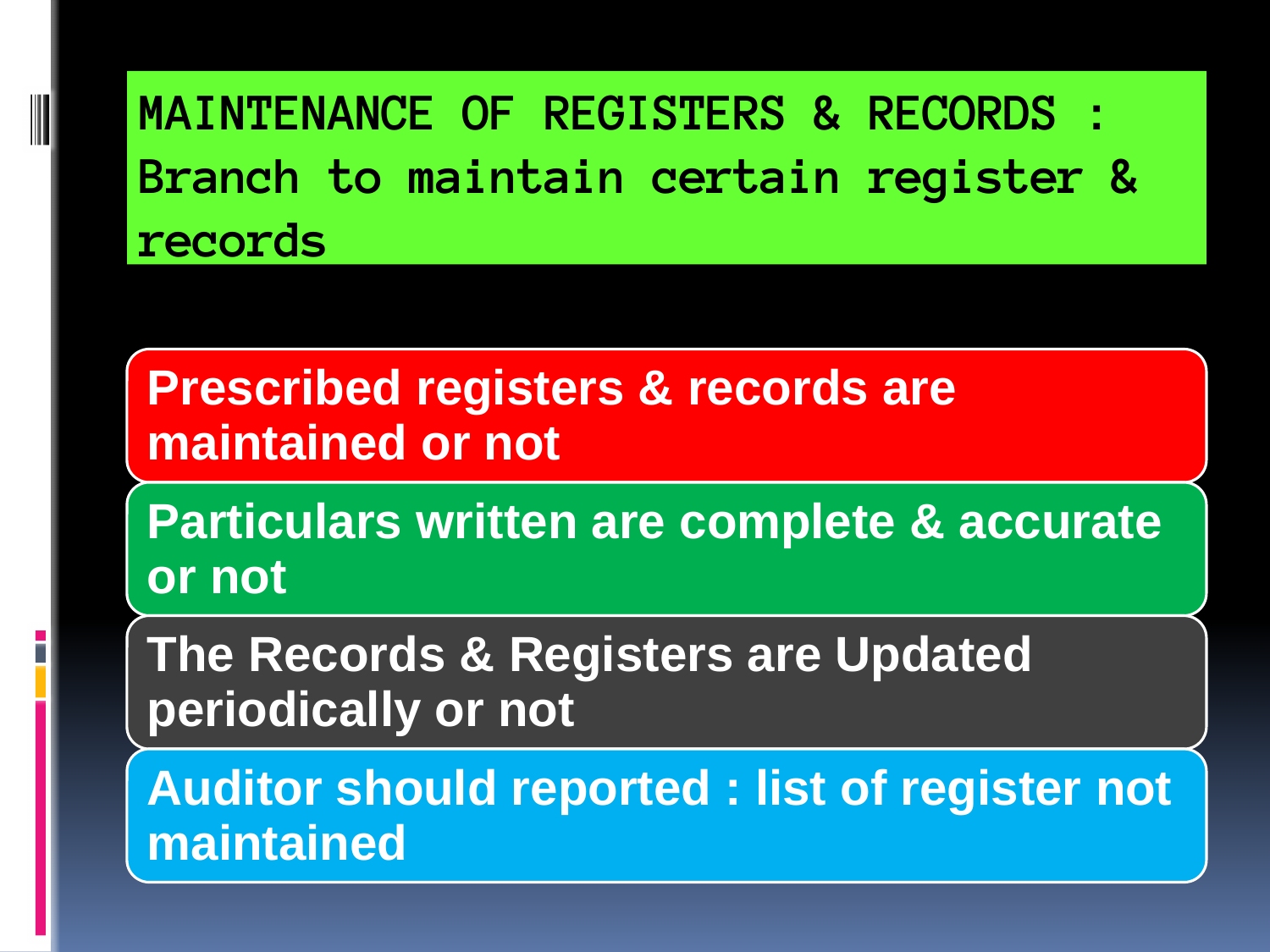

# MAINTENANCE OF REGISTERS & RECORDS : Branch to maintain certain register & records
Prescribed registers & records are maintained or not
Particulars written are complete & accurate or not
The Records & Registers are Updated periodically or not
Auditor should reported : list of register not maintained